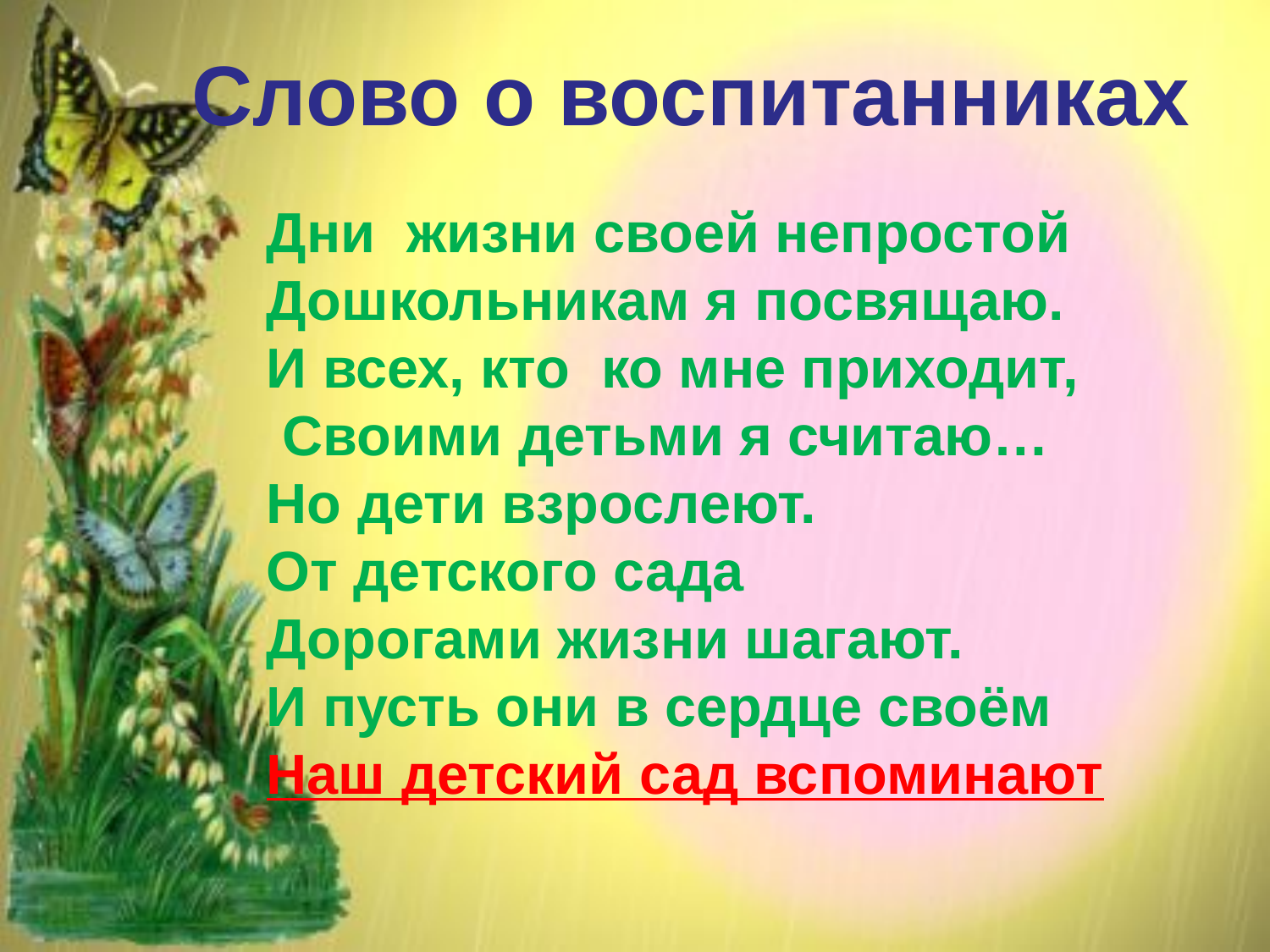

Слово о воспитанниках
Дни  жизни своей непростой
Дошкольникам я посвящаю.
И всех, кто  ко мне приходит,
 Своими детьми я считаю…
Но дети взрослеют.
От детского сада
Дорогами жизни шагают.
И пусть они в сердце своём
Наш детский сад вспоминают